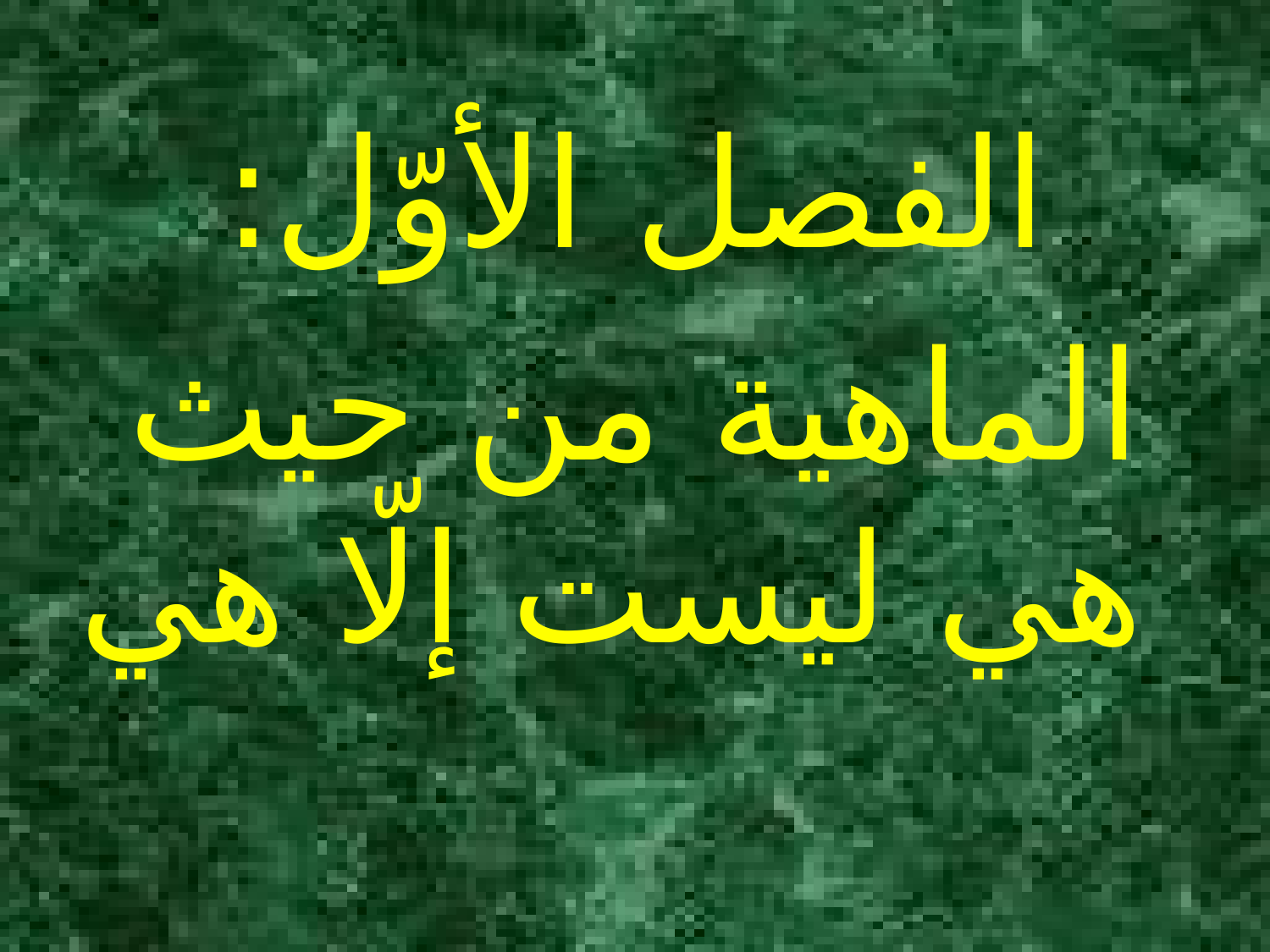

الفصل الأوّل:
الماهية من حيث هي ليست إلّا هي